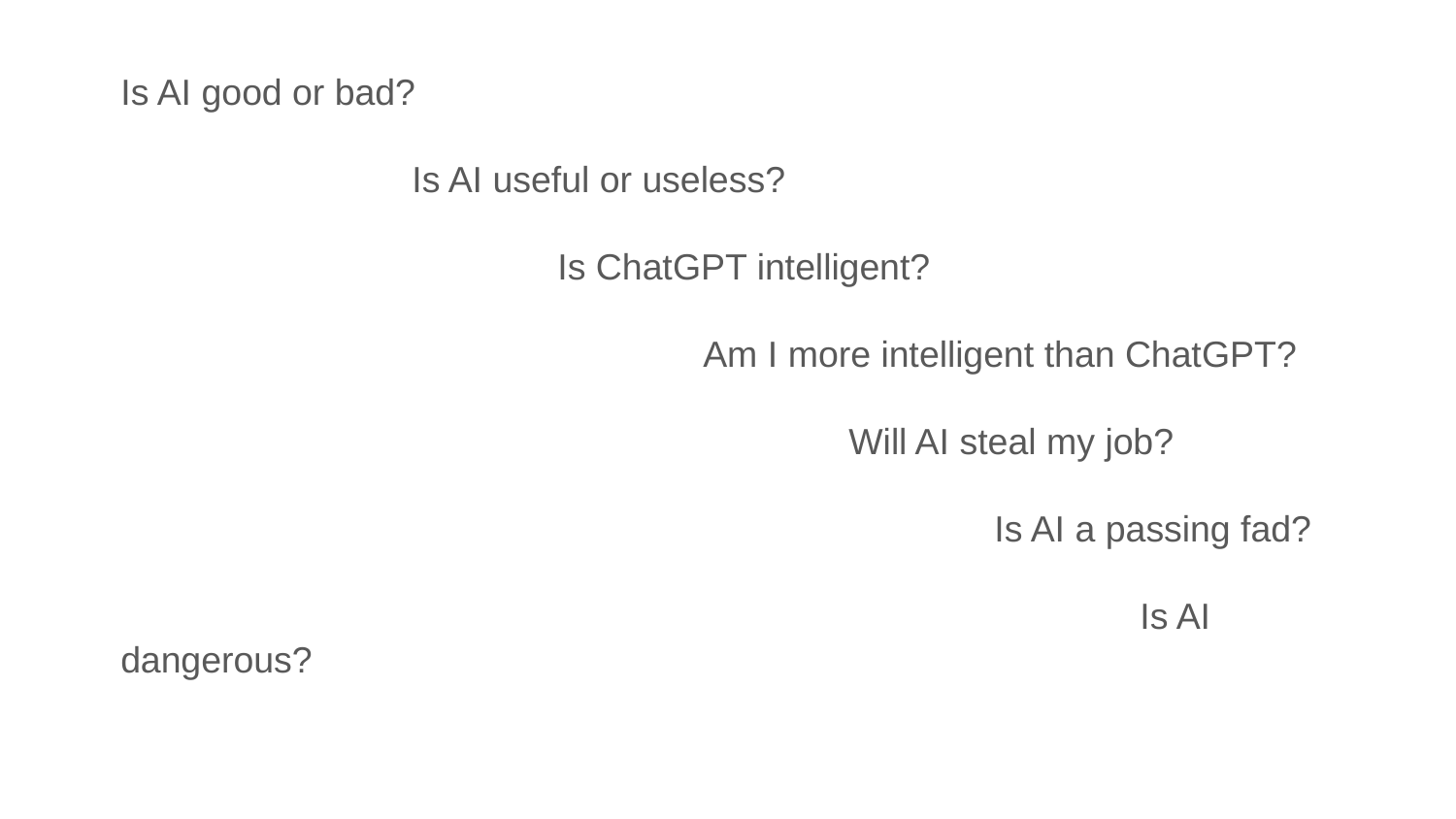

Is AI good or bad?

		Is AI useful or useless?

			Is ChatGPT intelligent?

				Am I more intelligent than ChatGPT?

					Will AI steal my job?

						Is AI a passing fad?

							Is AI dangerous?